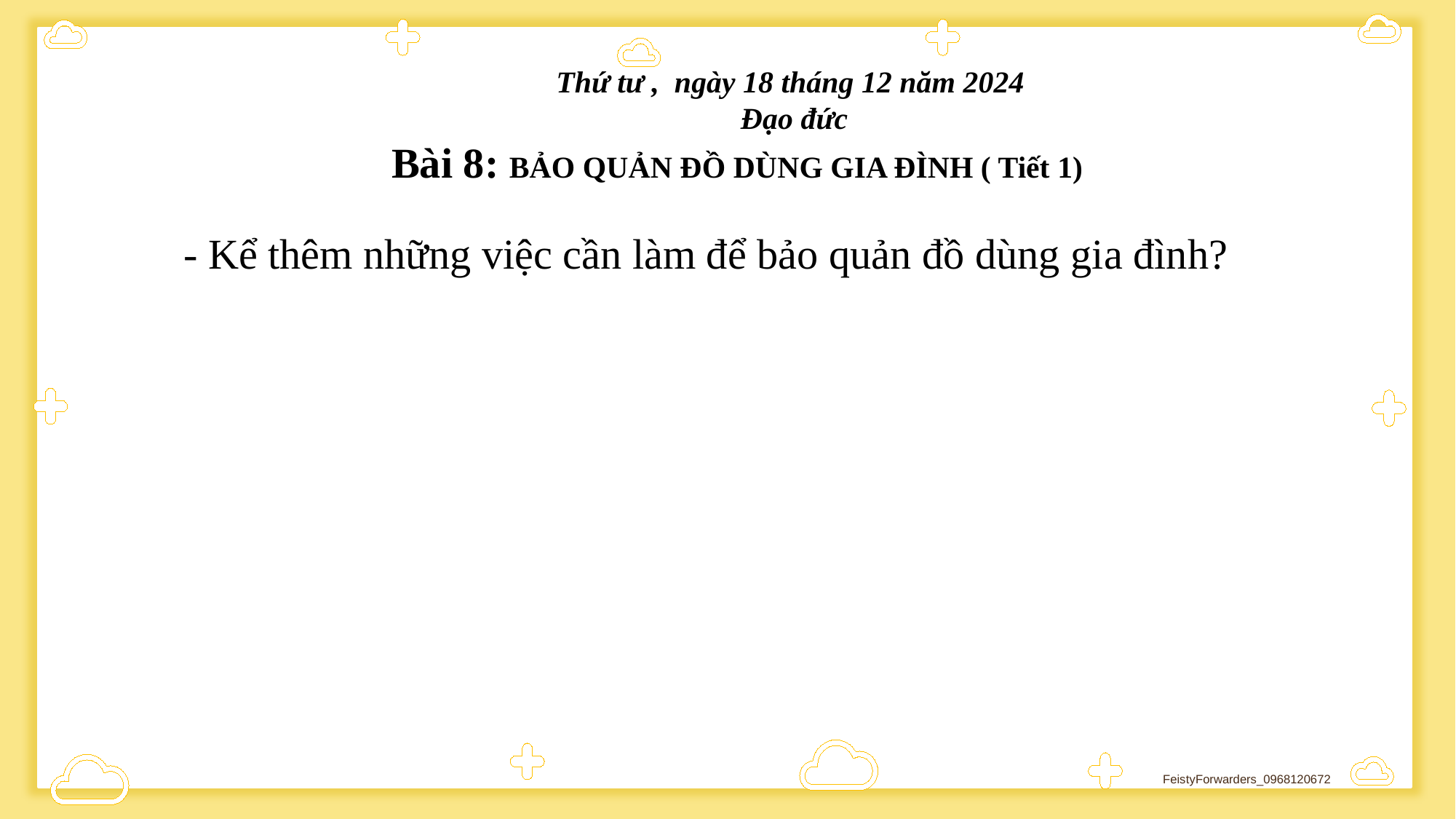

Thứ tư ,  ngày 18 tháng 12 năm 2024
 Đạo đức
      Bài 8: BẢO QUẢN ĐỒ DÙNG GIA ĐÌNH ( Tiết 1)
- Kể thêm những việc cần làm để bảo quản đồ dùng gia đình?